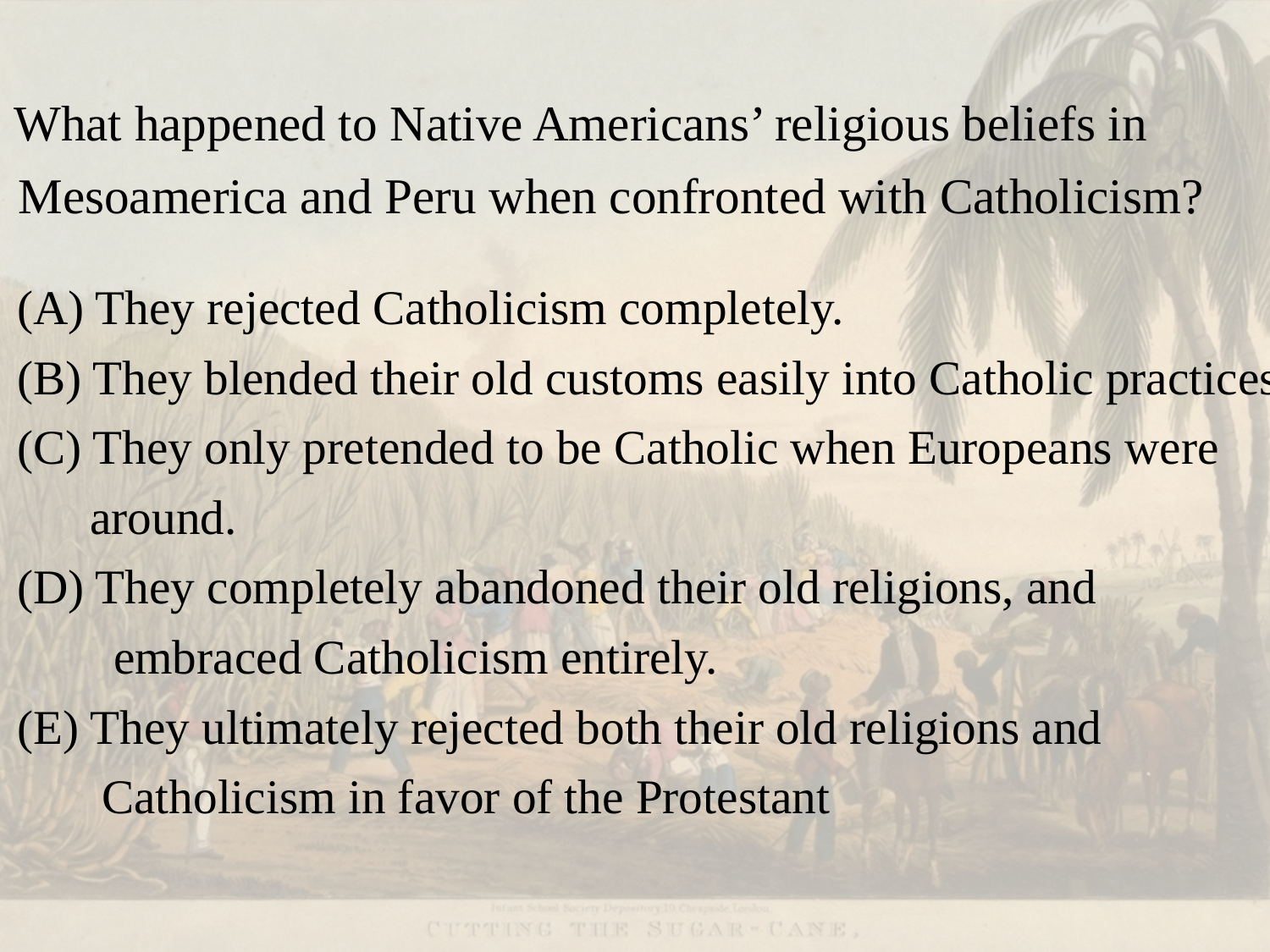

#

   What happened to Native Americans’ religious beliefs in
   Mesoamerica and Peru when confronted with Catholicism?

   (A) They rejected Catholicism completely.
   (B) They blended their old customs easily into Catholic practices.
   (C) They only pretended to be Catholic when Europeans were
	around.
   (D) They completely abandoned their old religions, and
           embraced Catholicism entirely.
   (E) They ultimately rejected both their old religions and
          Catholicism in favor of the Protestant